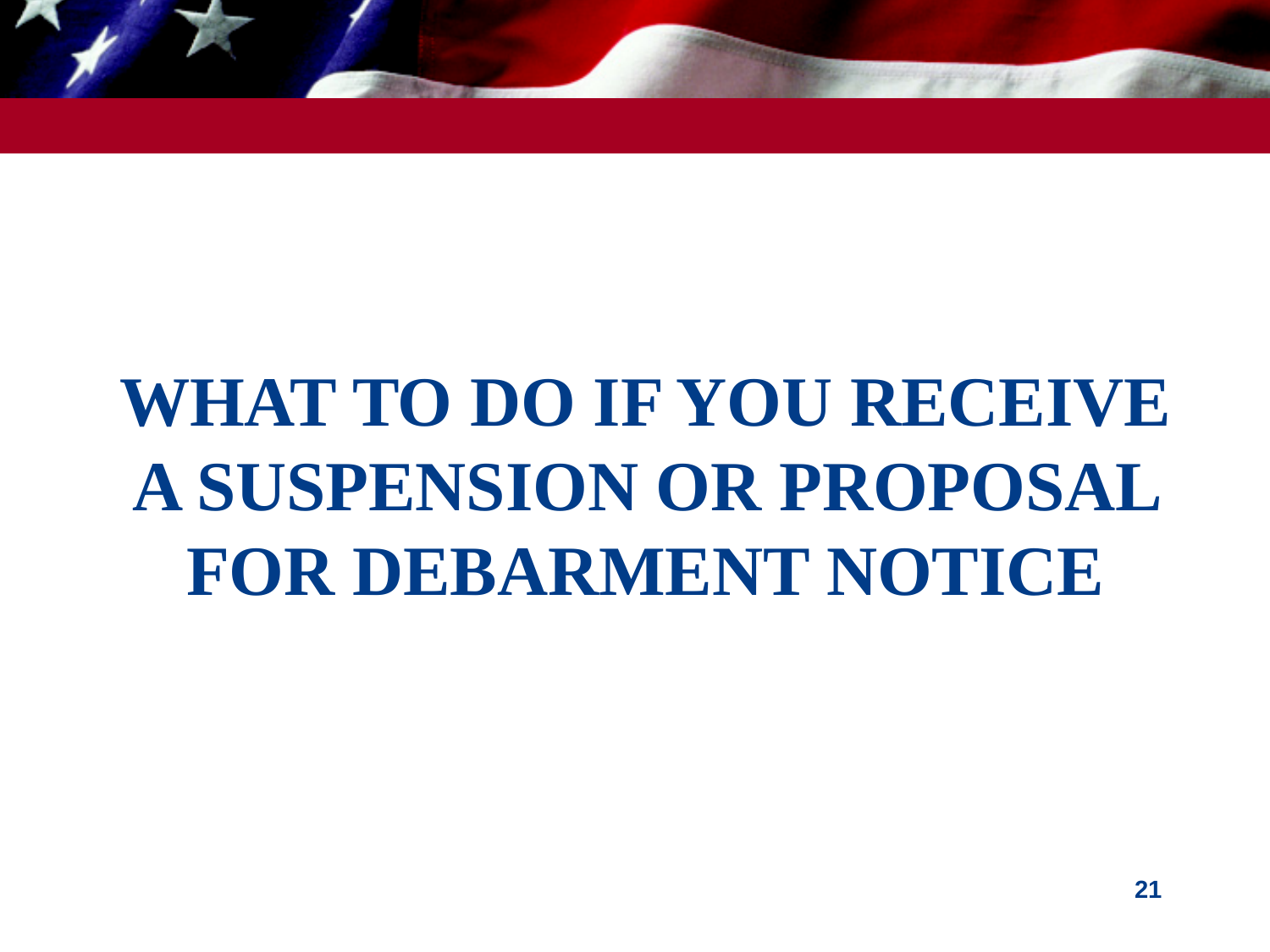

# WHAT TO DO IF YOU RECEIVE A SUSPENSION OR PROPOSAL FOR DEBARMENT NOTICE
21